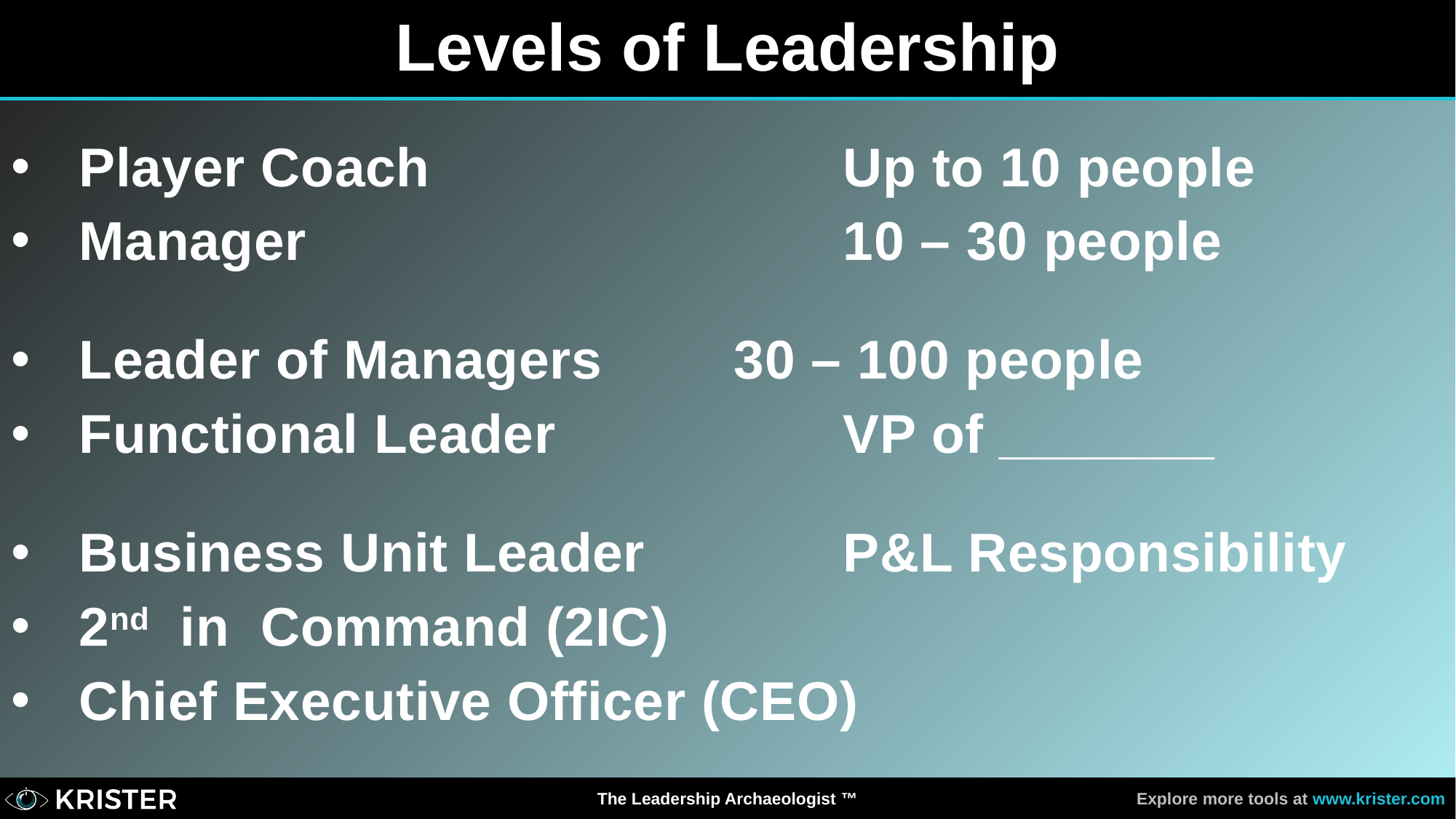

# Levels of Leadership
Player Coach 				Up to 10 people
Manager 					10 – 30 people

Leader of Managers		30 – 100 people
Functional Leader			VP of _______

Business Unit Leader		P&L Responsibility
2nd  in  Command (2IC)
Chief Executive Officer (CEO)